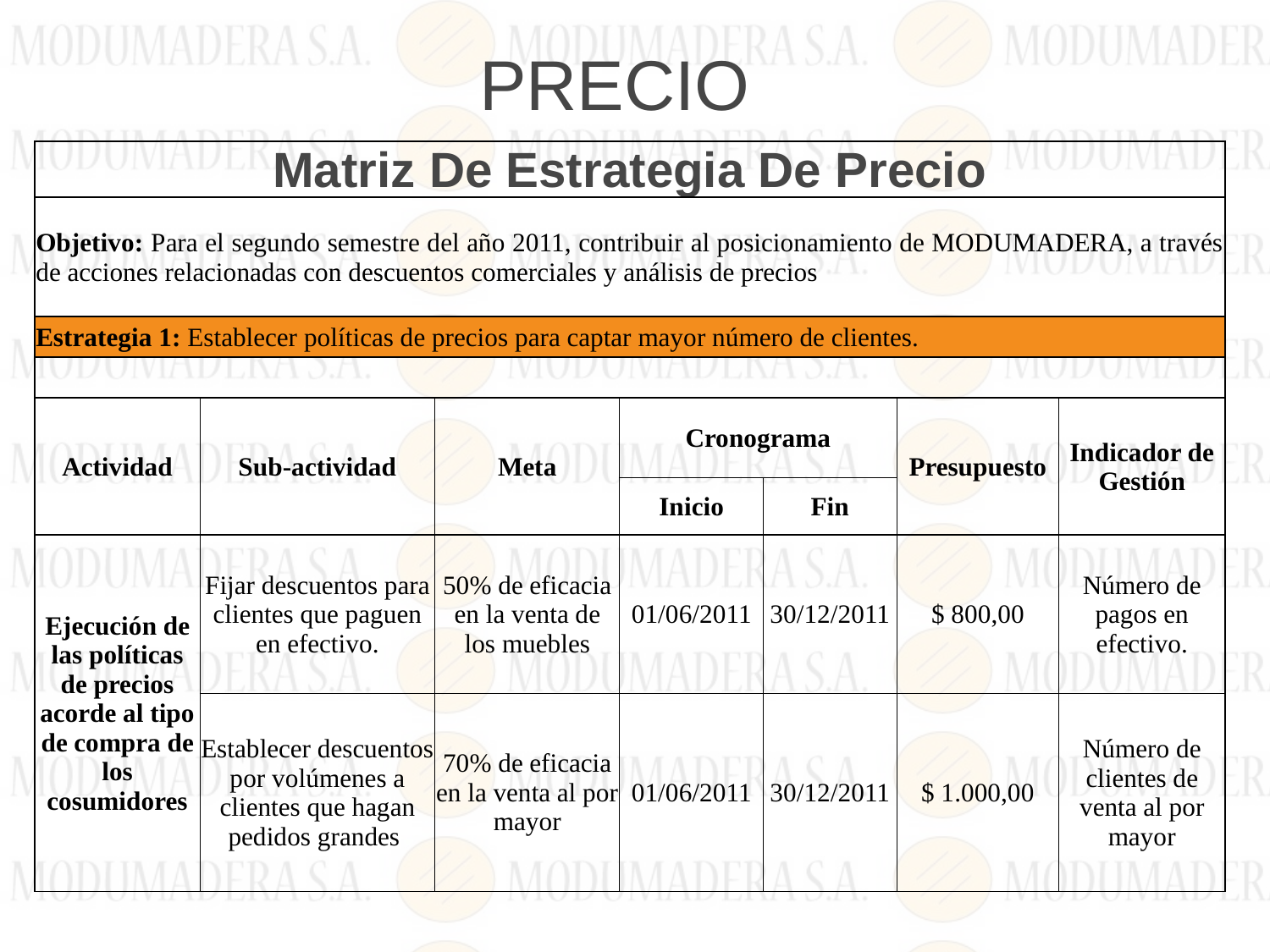

# Precio
| Matriz De Estrategia De Precio |  |  |  |  |  |  |
| --- | --- | --- | --- | --- | --- | --- |
| Objetivo: Para el segundo semestre del año 2011, contribuir al posicionamiento de MODUMADERA, a través de acciones relacionadas con descuentos comerciales y análisis de precios |  |  |  |  |  |  |
| Estrategia 1: Establecer políticas de precios para captar mayor número de clientes. |  |  |  |  |  |  |
|  |  |  |  |  |  |  |
| Actividad | Sub-actividad | Meta | Cronograma |  | Presupuesto | Indicador de Gestión |
|  |  |  | Inicio | Fin |  |  |
| Ejecución de las políticas de precios acorde al tipo de compra de los cosumidores | Fijar descuentos para clientes que paguen en efectivo. | 50% de eficacia en la venta de los muebles | 01/06/2011 | 30/12/2011 | $ 800,00 | Número de pagos en efectivo. |
|  | Establecer descuentos por volúmenes a clientes que hagan pedidos grandes | 70% de eficacia en la venta al por mayor | 01/06/2011 | 30/12/2011 | $ 1.000,00 | Número de clientes de venta al por mayor |